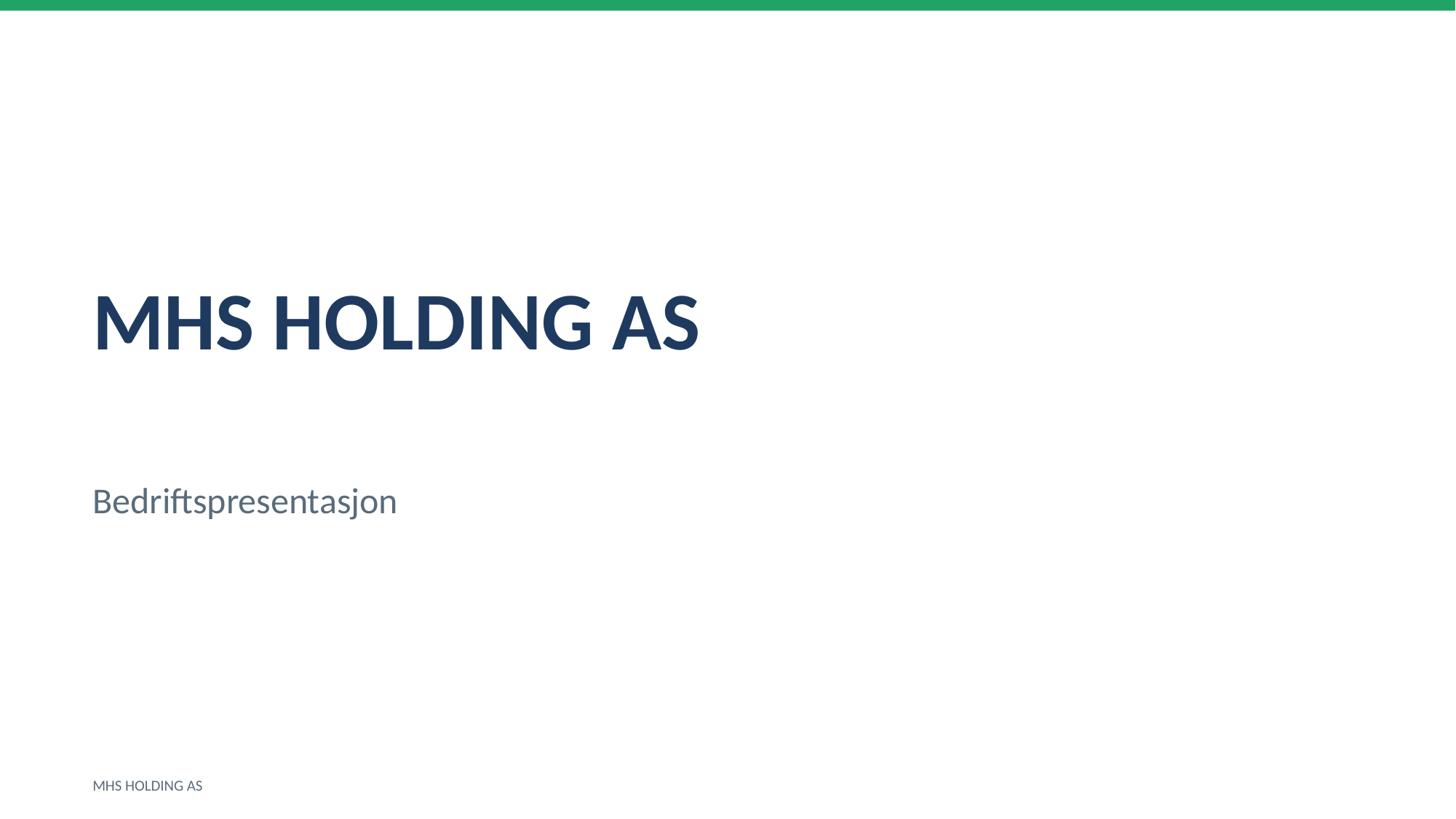

MHS HOLDING AS
Bedriftspresentasjon
MHS HOLDING AS